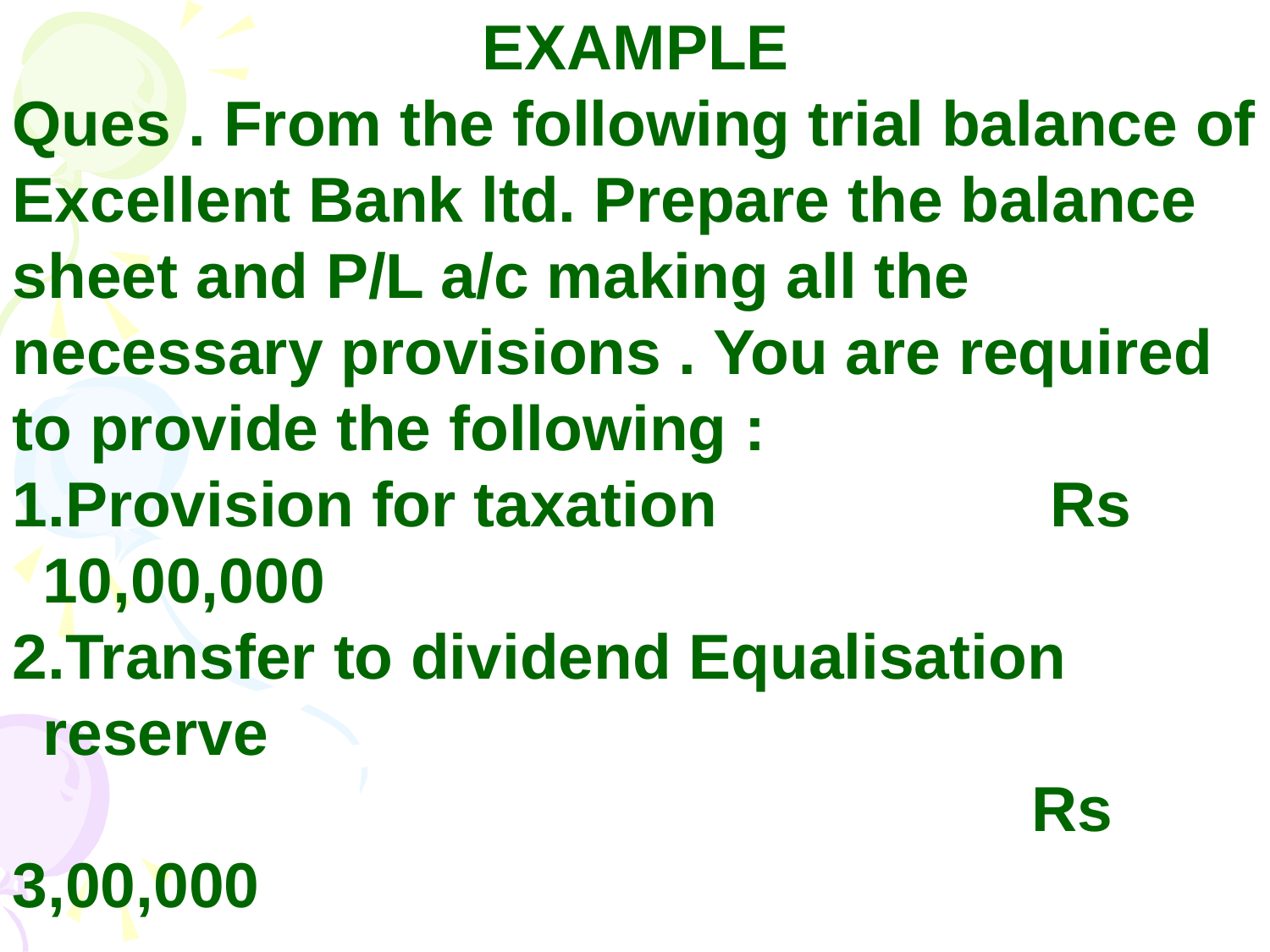

EXAMPLE
Ques . From the following trial balance of Excellent Bank ltd. Prepare the balance sheet and P/L a/c making all the necessary provisions . You are required to provide the following :
Provision for taxation                   Rs  10,00,000
Transfer to dividend Equalisation reserve
                                                          Rs 3,00,000